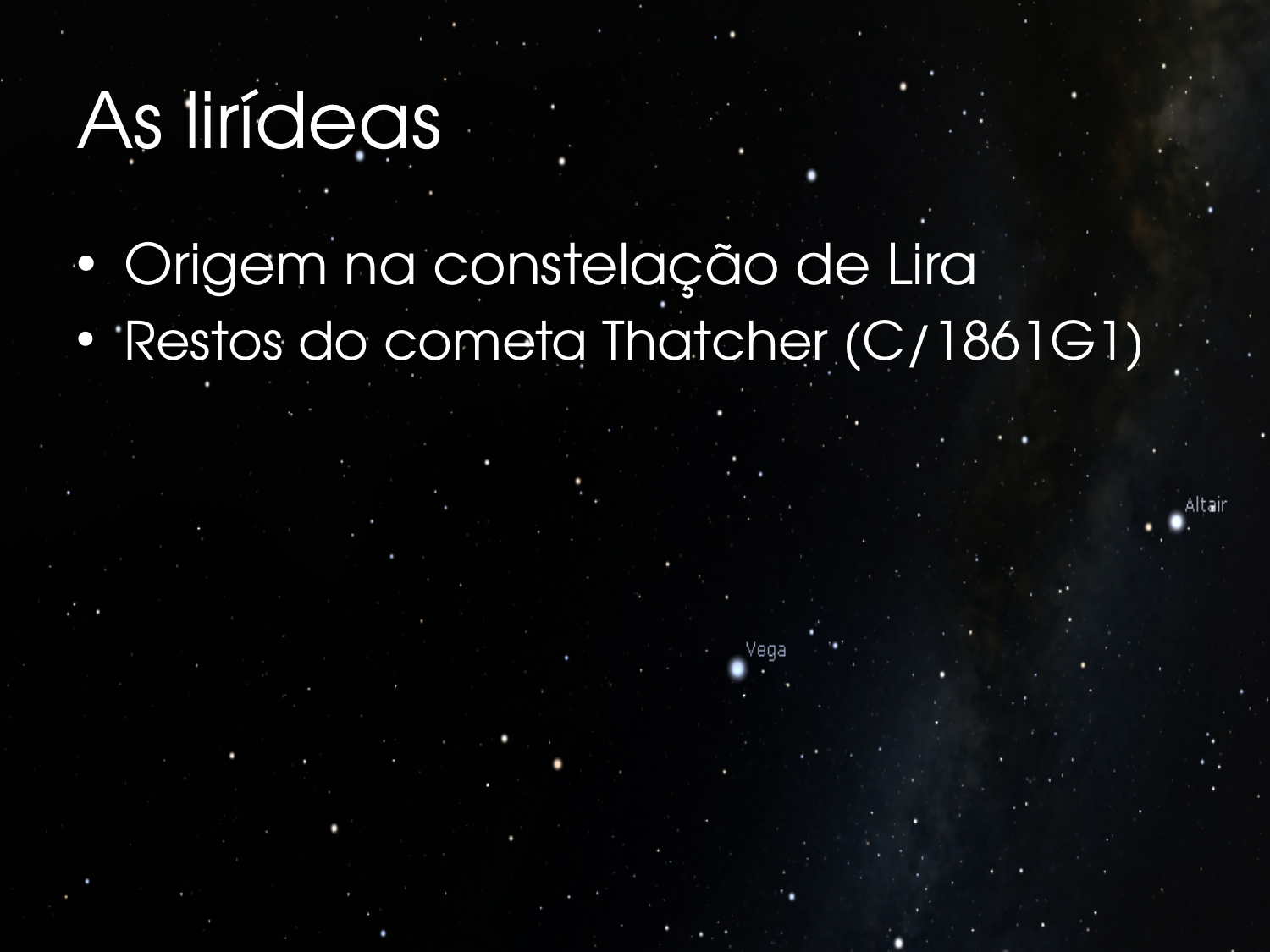

# As lirídeas
Origem na constelação de Lira
Restos do cometa Thatcher (C/1861G1)